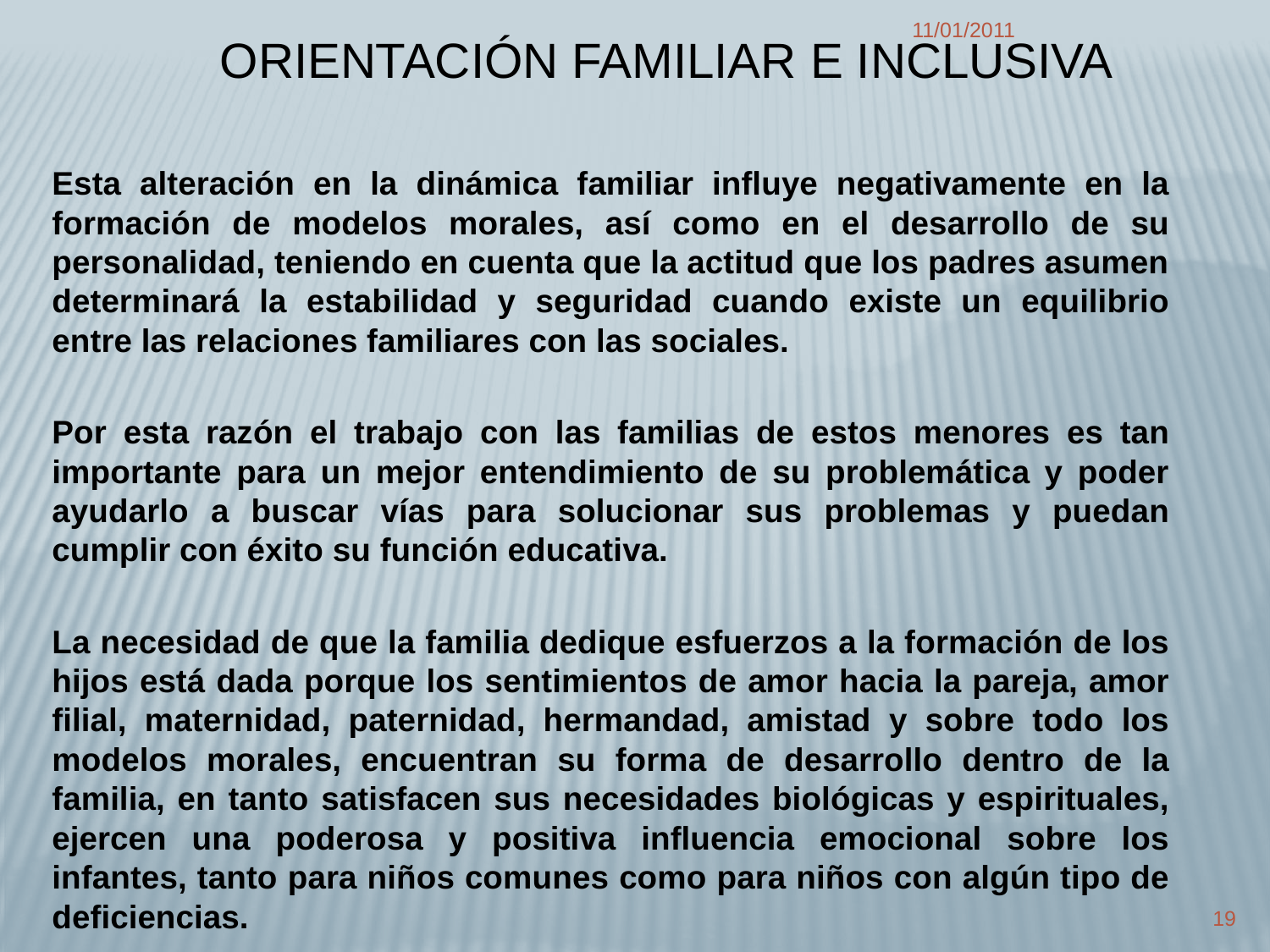

ORIENTACIÓN FAMILIAR E INCLUSIVA
11/01/2011
	Esta alteración en la dinámica familiar influye negativamente en la formación de modelos morales, así como en el desarrollo de su personalidad, teniendo en cuenta que la actitud que los padres asumen determinará la estabilidad y seguridad cuando existe un equilibrio entre las relaciones familiares con las sociales.

	Por esta razón el trabajo con las familias de estos menores es tan importante para un mejor entendimiento de su problemática y poder ayudarlo a buscar vías para solucionar sus problemas y puedan cumplir con éxito su función educativa.

	La necesidad de que la familia dedique esfuerzos a la formación de los hijos está dada porque los sentimientos de amor hacia la pareja, amor filial, maternidad, paternidad, hermandad, amistad y sobre todo los modelos morales, encuentran su forma de desarrollo dentro de la familia, en tanto satisfacen sus necesidades biológicas y espirituales, ejercen una poderosa y positiva influencia emocional sobre los infantes, tanto para niños comunes como para niños con algún tipo de deficiencias.

19